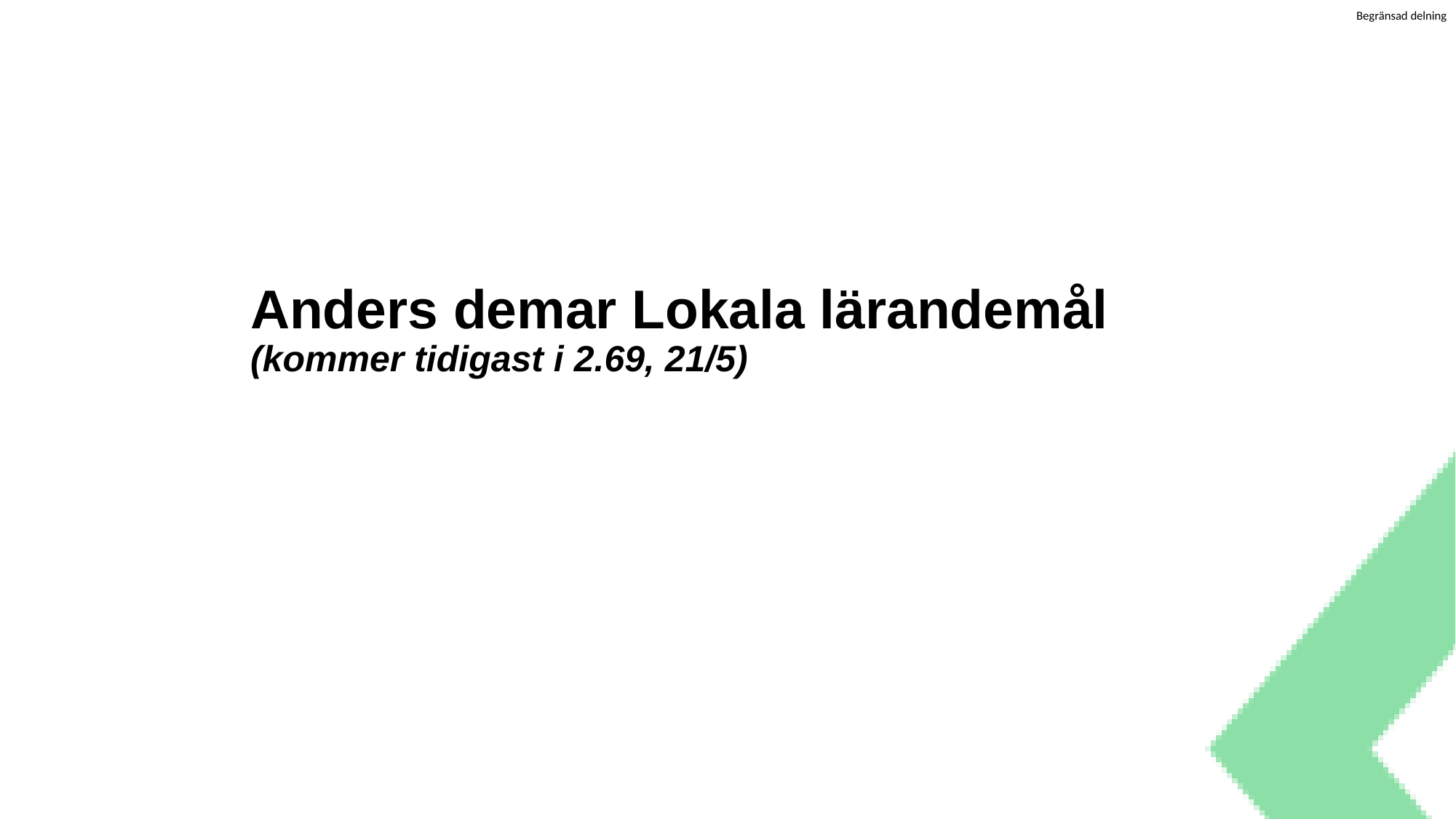

# Anders demar Lokala lärandemål (kommer tidigast i 2.69, 21/5)